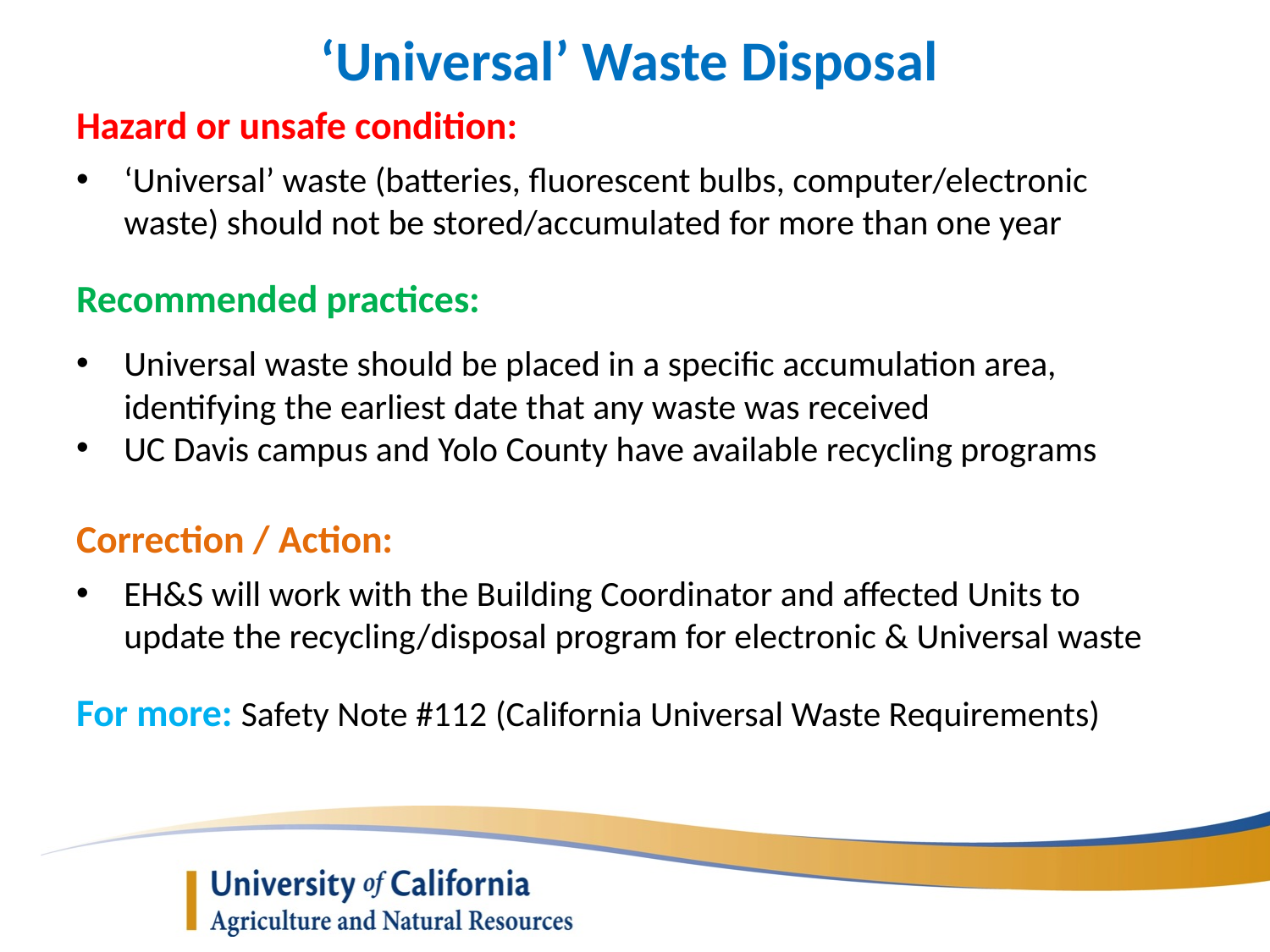

‘Universal’ Waste Disposal
Hazard or unsafe condition:
‘Universal’ waste (batteries, fluorescent bulbs, computer/electronic waste) should not be stored/accumulated for more than one year
Recommended practices:
Universal waste should be placed in a specific accumulation area, identifying the earliest date that any waste was received
UC Davis campus and Yolo County have available recycling programs

Correction / Action:
EH&S will work with the Building Coordinator and affected Units to update the recycling/disposal program for electronic & Universal waste
For more: Safety Note #112 (California Universal Waste Requirements)